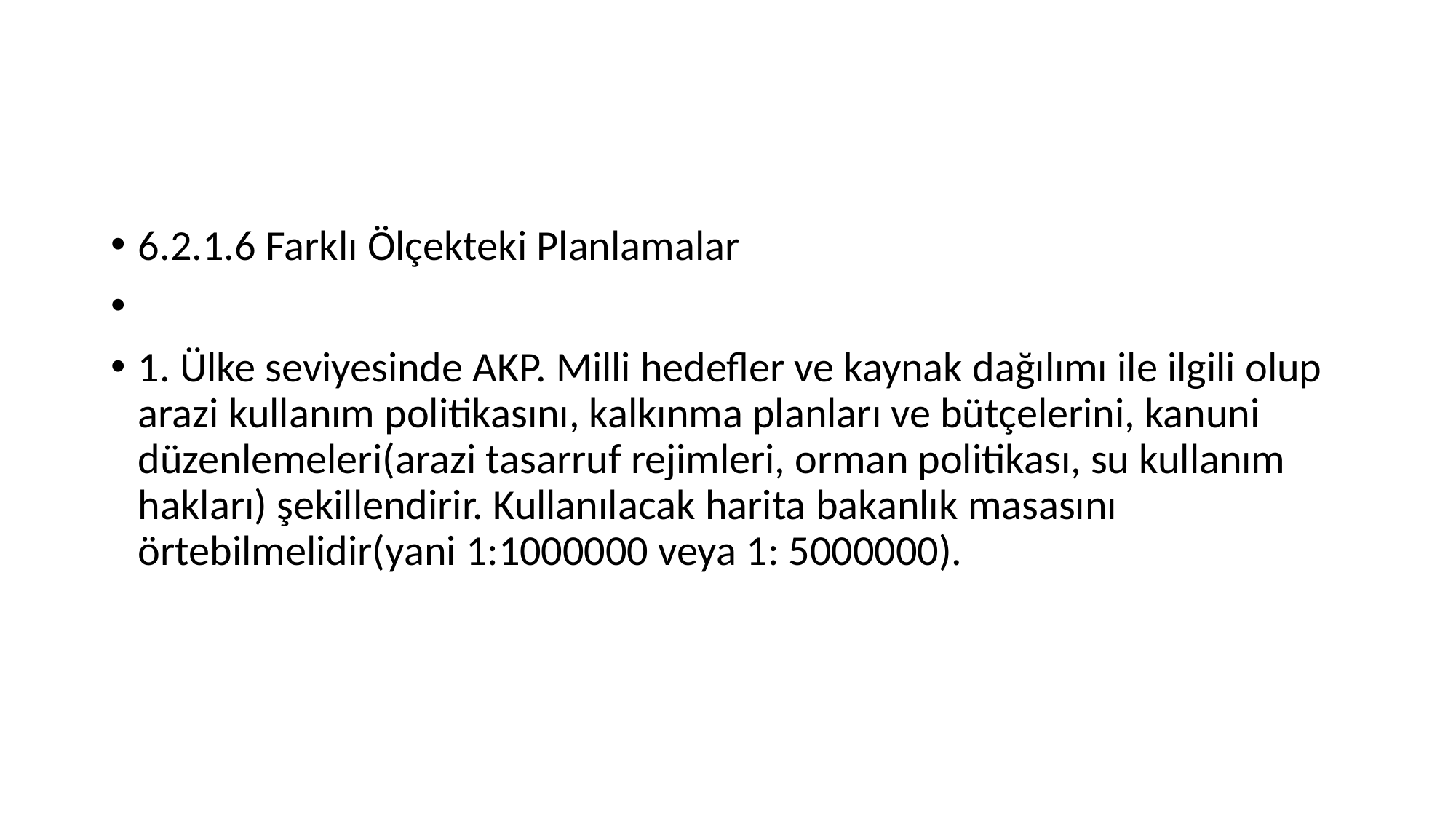

#
6.2.1.6 Farklı Ölçekteki Planlamalar

1. Ülke seviyesinde AKP. Milli hedefler ve kaynak dağılımı ile ilgili olup arazi kullanım politikasını, kalkınma planları ve bütçelerini, kanuni düzenlemeleri(arazi tasarruf rejimleri, orman politikası, su kullanım hakları) şekillendirir. Kullanılacak harita bakanlık masasını örtebilmelidir(yani 1:1000000 veya 1: 5000000).